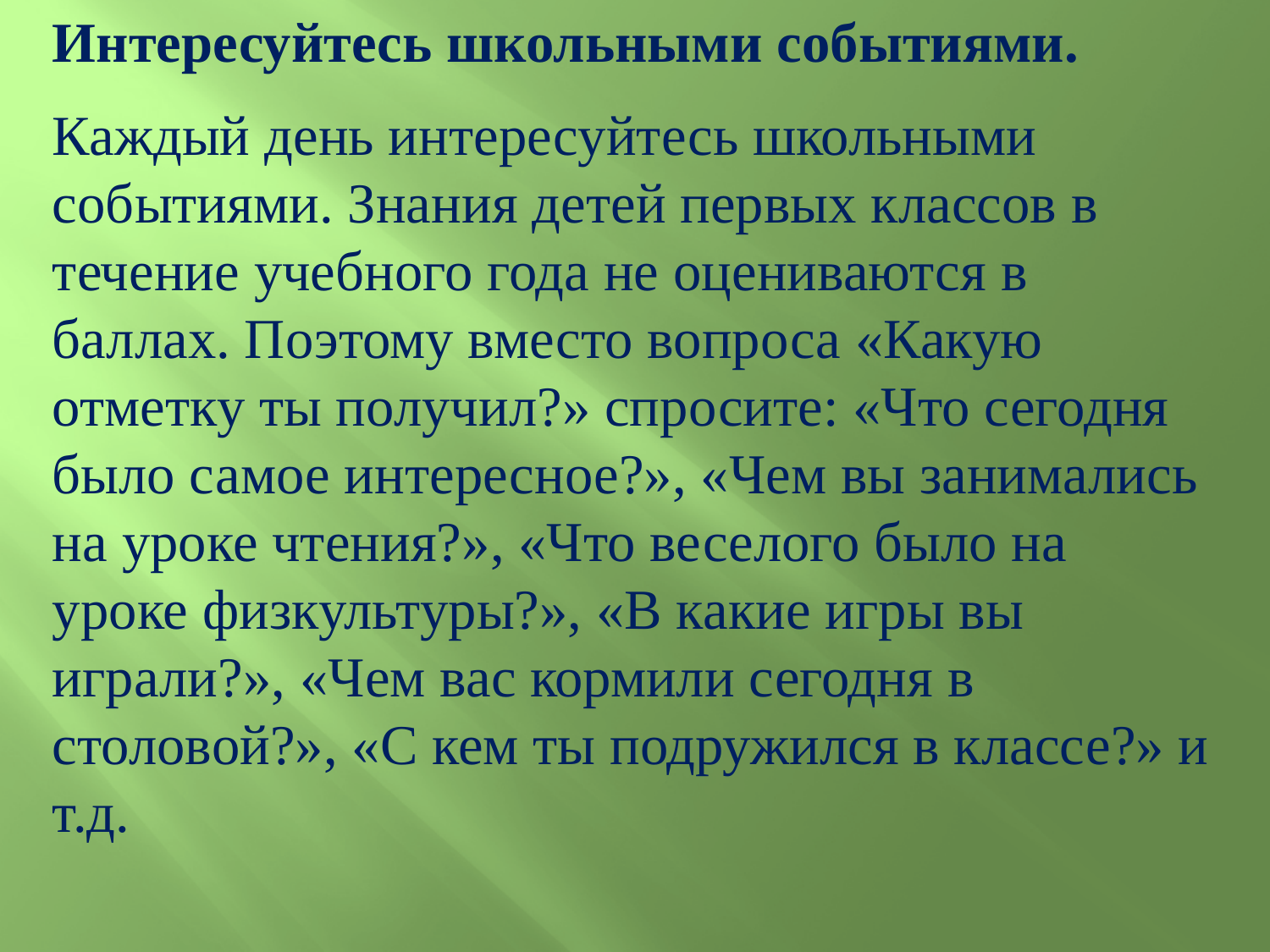

Интересуйтесь школьными событиями.

Каждый день интересуйтесь школьными событиями. Знания детей первых классов в течение учебного года не оцениваются в баллах. Поэтому вместо вопроса «Какую отметку ты получил?» спросите: «Что сегодня было самое интересное?», «Чем вы занимались на уроке чтения?», «Что веселого было на уроке физкультуры?», «В какие игры вы играли?», «Чем вас кормили сегодня в столовой?», «С кем ты подружился в классе?» и т.д.